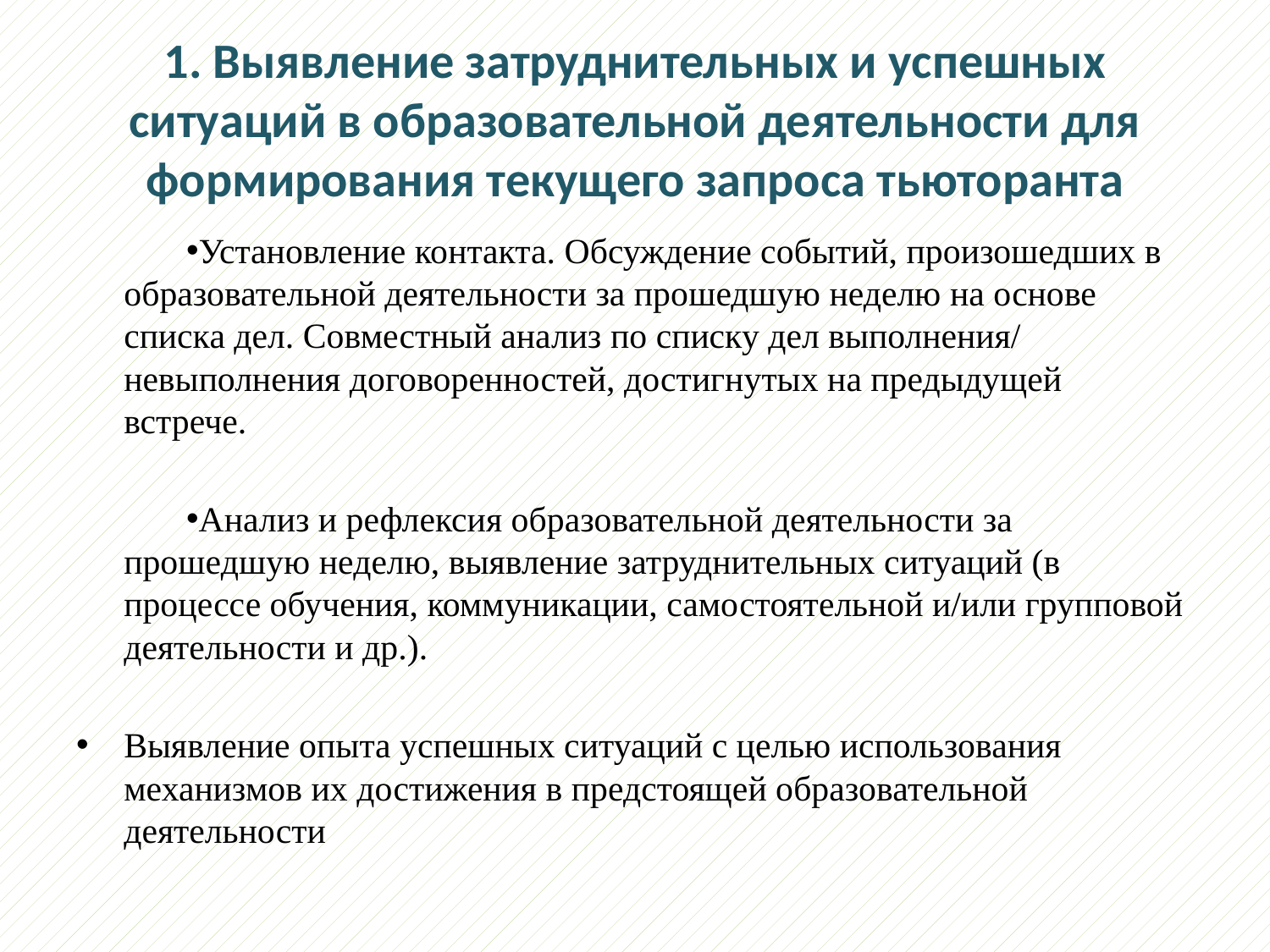

# 1. Выявление затруднительных и успешных ситуаций в образовательной деятельности для формирования текущего запроса тьюторанта
Установление контакта. Обсуждение событий, произошедших в образовательной деятельности за прошедшую неделю на основе списка дел. Совместный анализ по списку дел выполнения/ невыполнения договоренностей, достигнутых на предыдущей встрече.

Анализ и рефлексия образовательной деятельности за прошедшую неделю, выявление затруднительных ситуаций (в процессе обучения, коммуникации, самостоятельной и/или групповой деятельности и др.).

Выявление опыта успешных ситуаций с целью использования механизмов их достижения в предстоящей образовательной деятельности